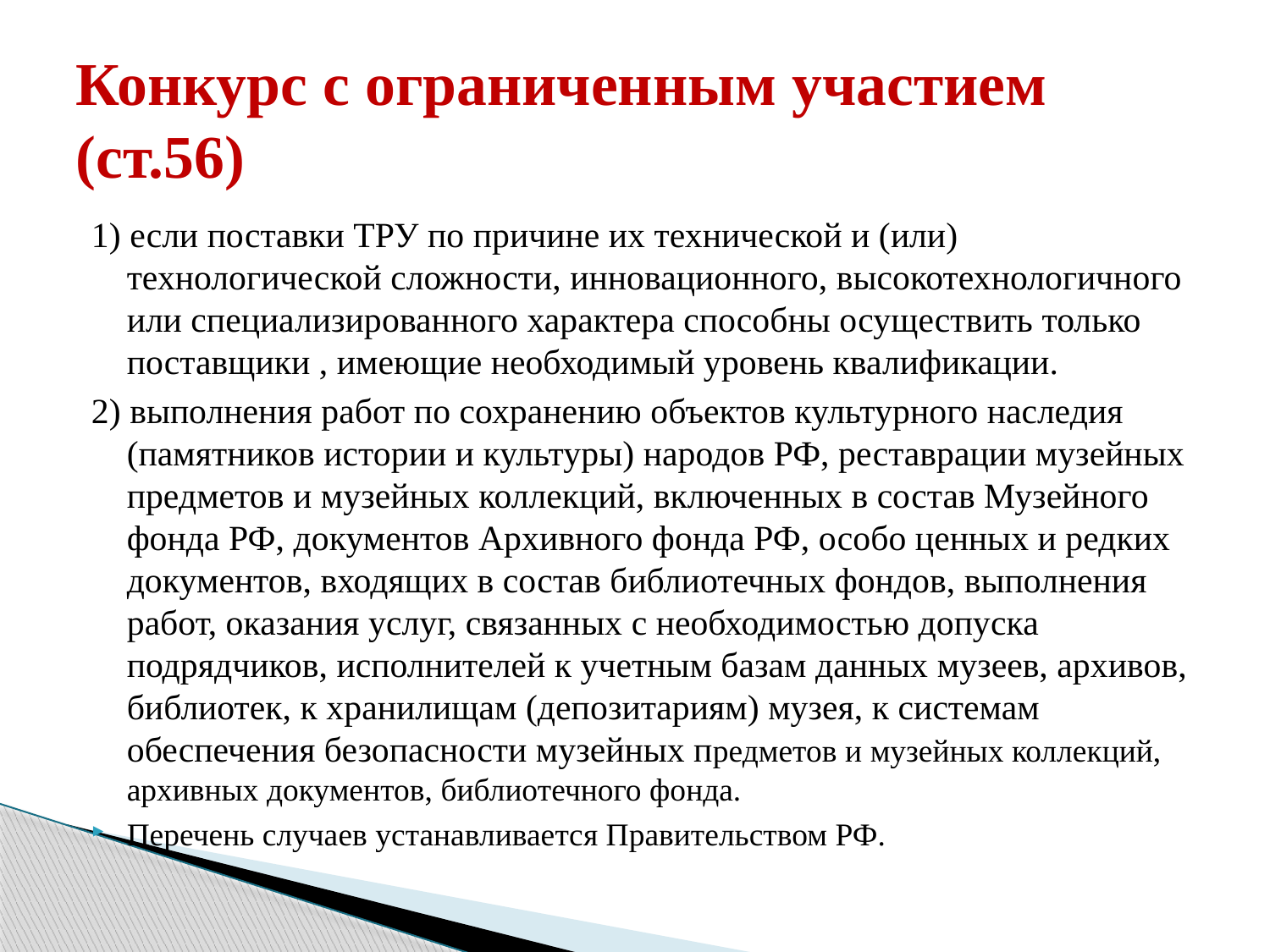

# Конкурс с ограниченным участием (ст.56)
1) если поставки ТРУ по причине их технической и (или) технологической сложности, инновационного, высокотехнологичного или специализированного характера способны осуществить только поставщики , имеющие необходимый уровень квалификации.
2) выполнения работ по сохранению объектов культурного наследия (памятников истории и культуры) народов РФ, реставрации музейных предметов и музейных коллекций, включенных в состав Музейного фонда РФ, документов Архивного фонда РФ, особо ценных и редких документов, входящих в состав библиотечных фондов, выполнения работ, оказания услуг, связанных с необходимостью допуска подрядчиков, исполнителей к учетным базам данных музеев, архивов, библиотек, к хранилищам (депозитариям) музея, к системам обеспечения безопасности музейных предметов и музейных коллекций, архивных документов, библиотечного фонда.
Перечень случаев устанавливается Правительством РФ.